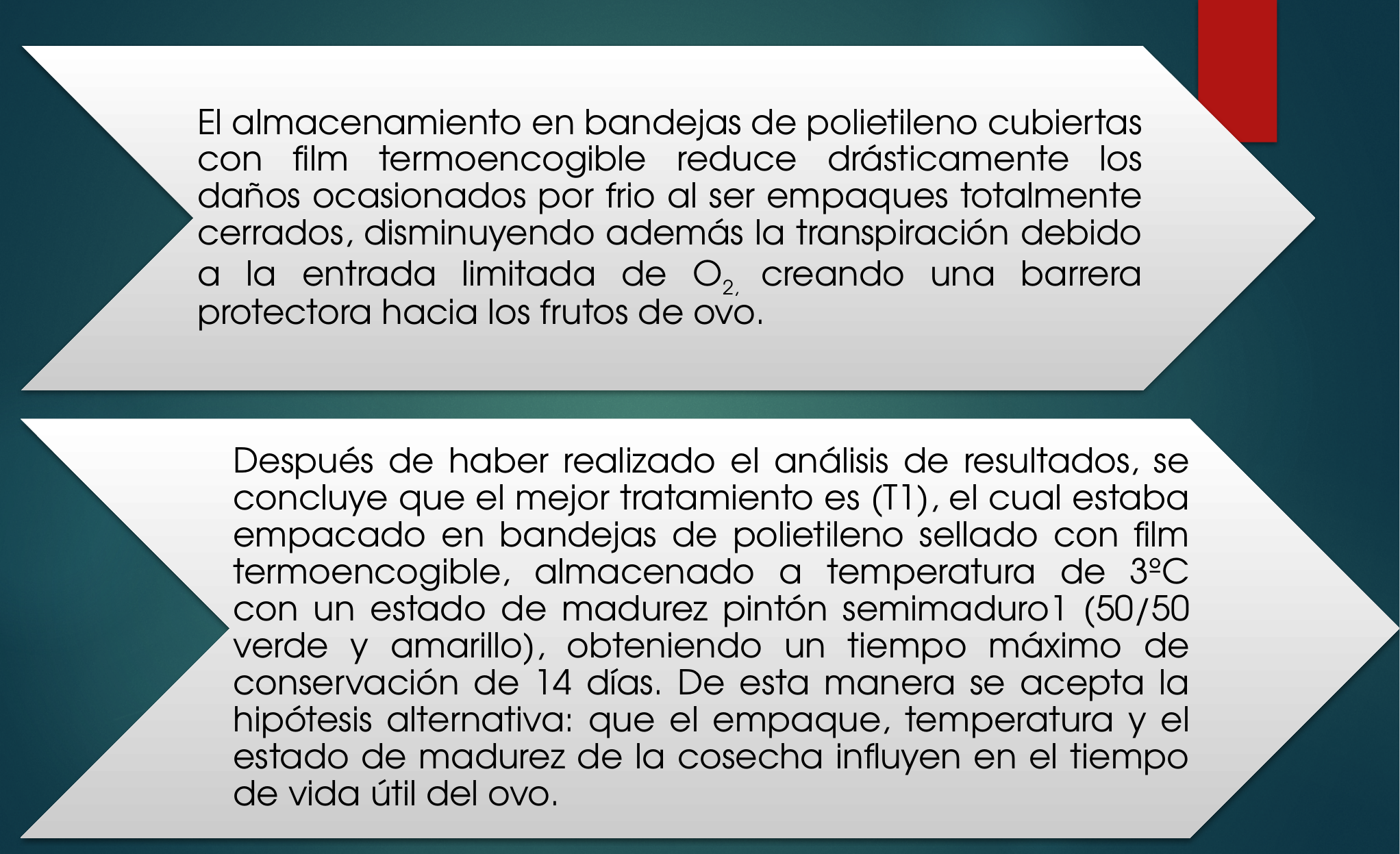

El almacenamiento en bandejas de polietileno cubiertas con film termoencogible reduce drásticamente los daños ocasionados por frio al ser empaques totalmente cerrados, disminuyendo además la transpiración debido a la entrada limitada de O2, creando una barrera protectora hacia los frutos de ovo.
Después de haber realizado el análisis de resultados, se concluye que el mejor tratamiento es (T1), el cual estaba empacado en bandejas de polietileno sellado con film termoencogible, almacenado a temperatura de 3ºC con un estado de madurez pintón semimaduro1 (50/50 verde y amarillo), obteniendo un tiempo máximo de conservación de 14 días. De esta manera se acepta la hipótesis alternativa: que el empaque, temperatura y el estado de madurez de la cosecha influyen en el tiempo de vida útil del ovo.